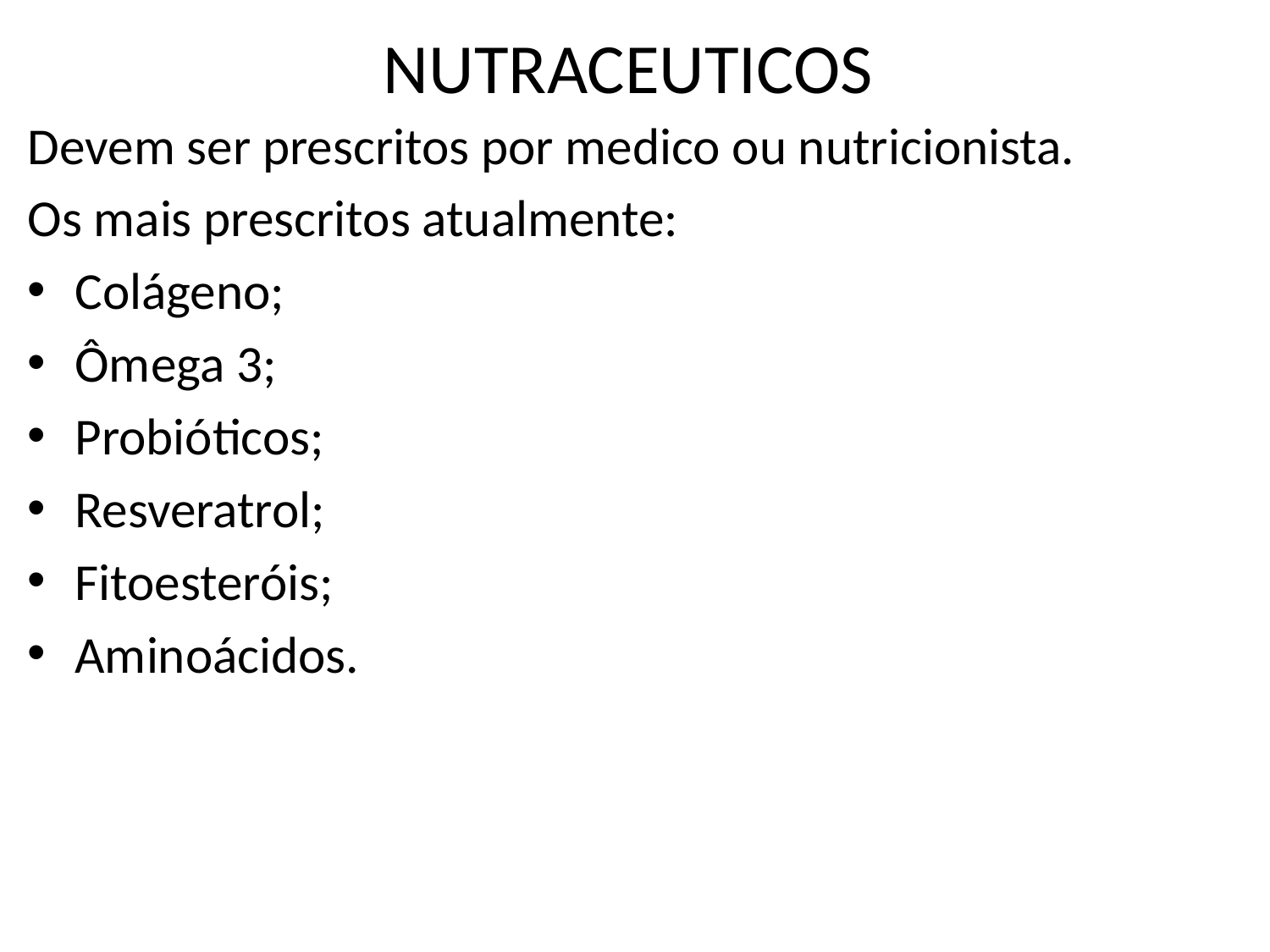

# NUTRACEUTICOS
Devem ser prescritos por medico ou nutricionista.
Os mais prescritos atualmente:
Colágeno;
Ômega 3;
Probióticos;
Resveratrol;
Fitoesteróis;
Aminoácidos.